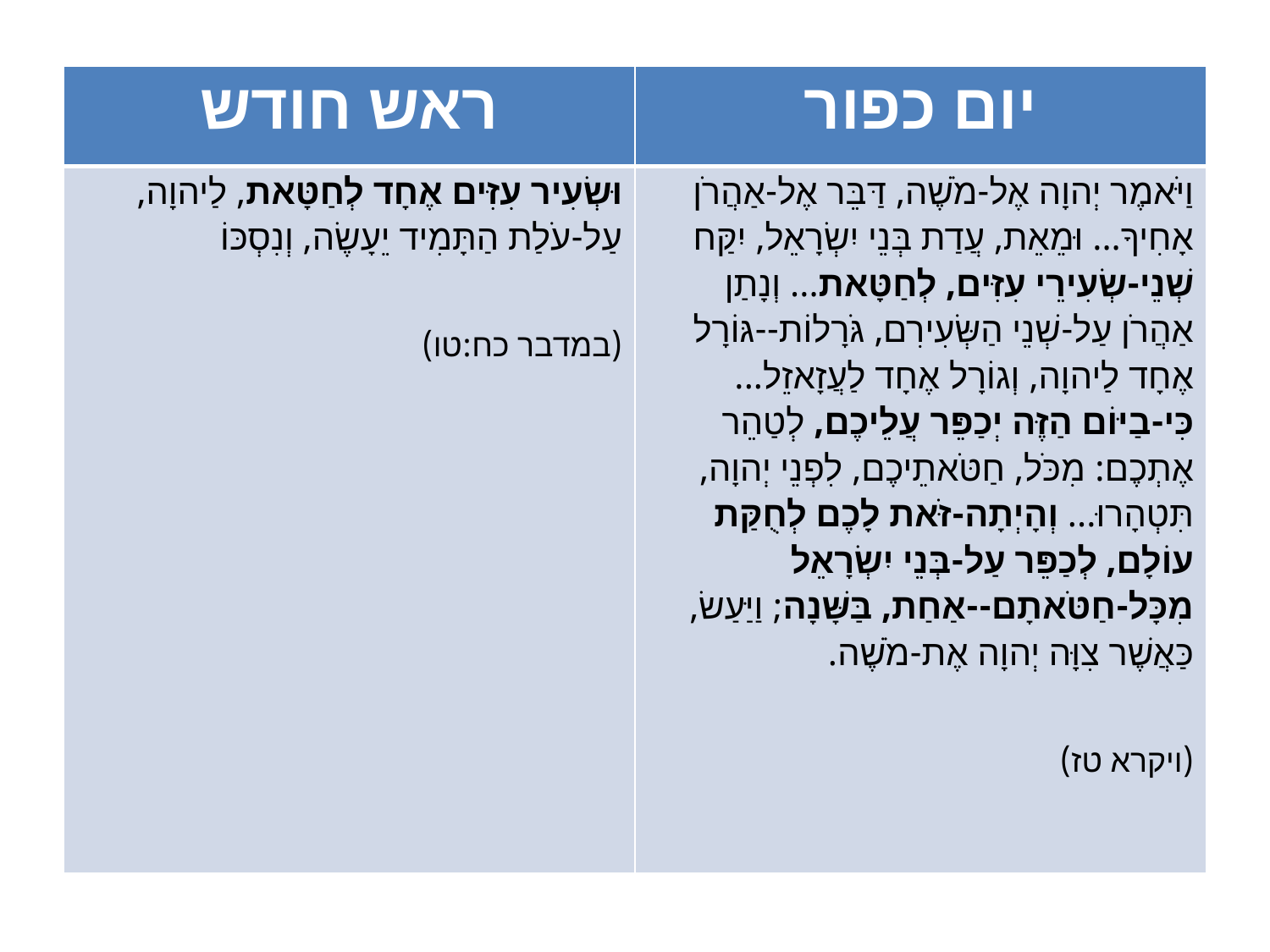

| ראש חודש | יום כפור |
| --- | --- |
| וּשְׂעִיר עִזִּים אֶחָד לְחַטָּאת, לַיהוָה, עַל-עֹלַת הַתָּמִיד יֵעָשֶׂה, וְנִסְכּוֹ (במדבר כח:טו) | וַיֹּאמֶר יְהוָה אֶל-מֹשֶׁה, דַּבֵּר אֶל-אַהֲרֹן אָחִיךָ... וּמֵאֵת, עֲדַת בְּנֵי יִשְׂרָאֵל, יִקַּח שְׁנֵי-שְׂעִירֵי עִזִּים, לְחַטָּאת... וְנָתַן אַהֲרֹן עַל-שְׁנֵי הַשְּׂעִירִם, גֹּרָלוֹת--גּוֹרָל אֶחָד לַיהוָה, וְגוֹרָל אֶחָד לַעֲזָאזֵל... כִּי-בַיּוֹם הַזֶּה יְכַפֵּר עֲלֵיכֶם, לְטַהֵר אֶתְכֶם: מִכֹּל, חַטֹּאתֵיכֶם, לִפְנֵי יְהוָה, תִּטְהָרוּ... וְהָיְתָה-זֹּאת לָכֶם לְחֻקַּת עוֹלָם, לְכַפֵּר עַל-בְּנֵי יִשְׂרָאֵל מִכָּל-חַטֹּאתָם--אַחַת, בַּשָּׁנָה; וַיַּעַשׂ, כַּאֲשֶׁר צִוָּה יְהוָה אֶת-מֹשֶׁה. (ויקרא טז) |